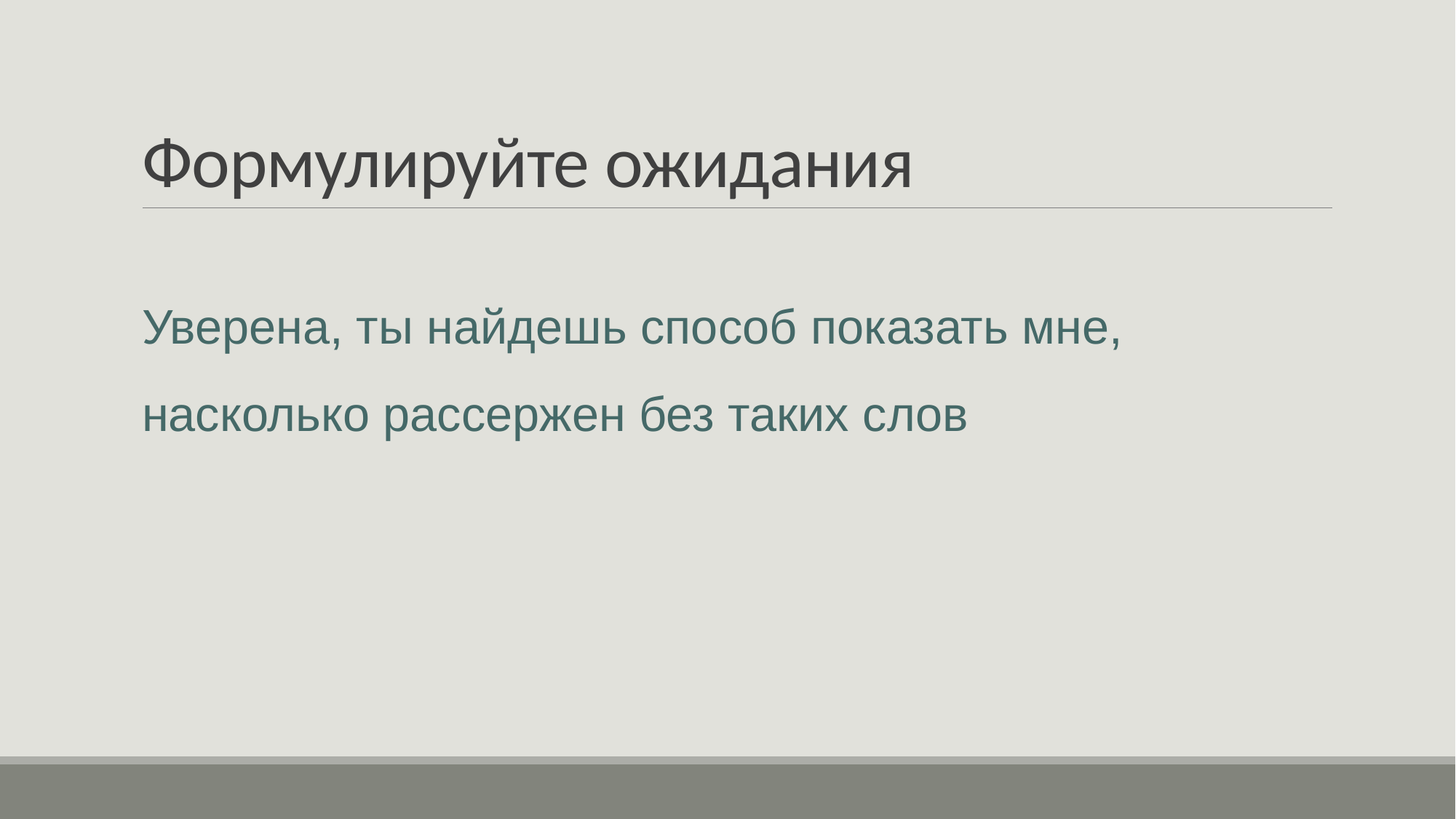

# Формулируйте ожидания
Уверена, ты найдешь способ показать мне, насколько рассержен без таких слов